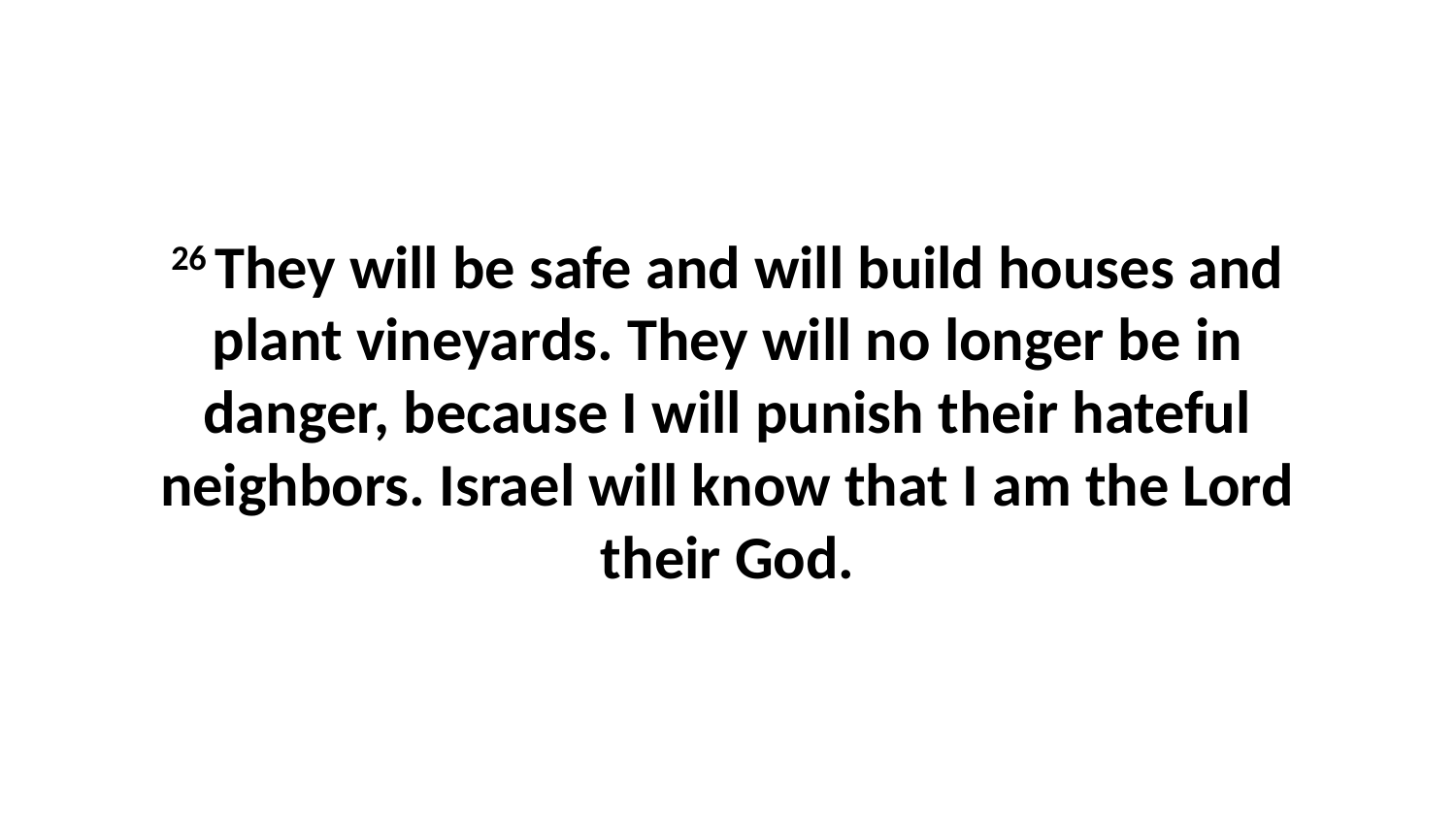

26 They will be safe and will build houses and plant vineyards. They will no longer be in danger, because I will punish their hateful neighbors. Israel will know that I am the Lord their God.